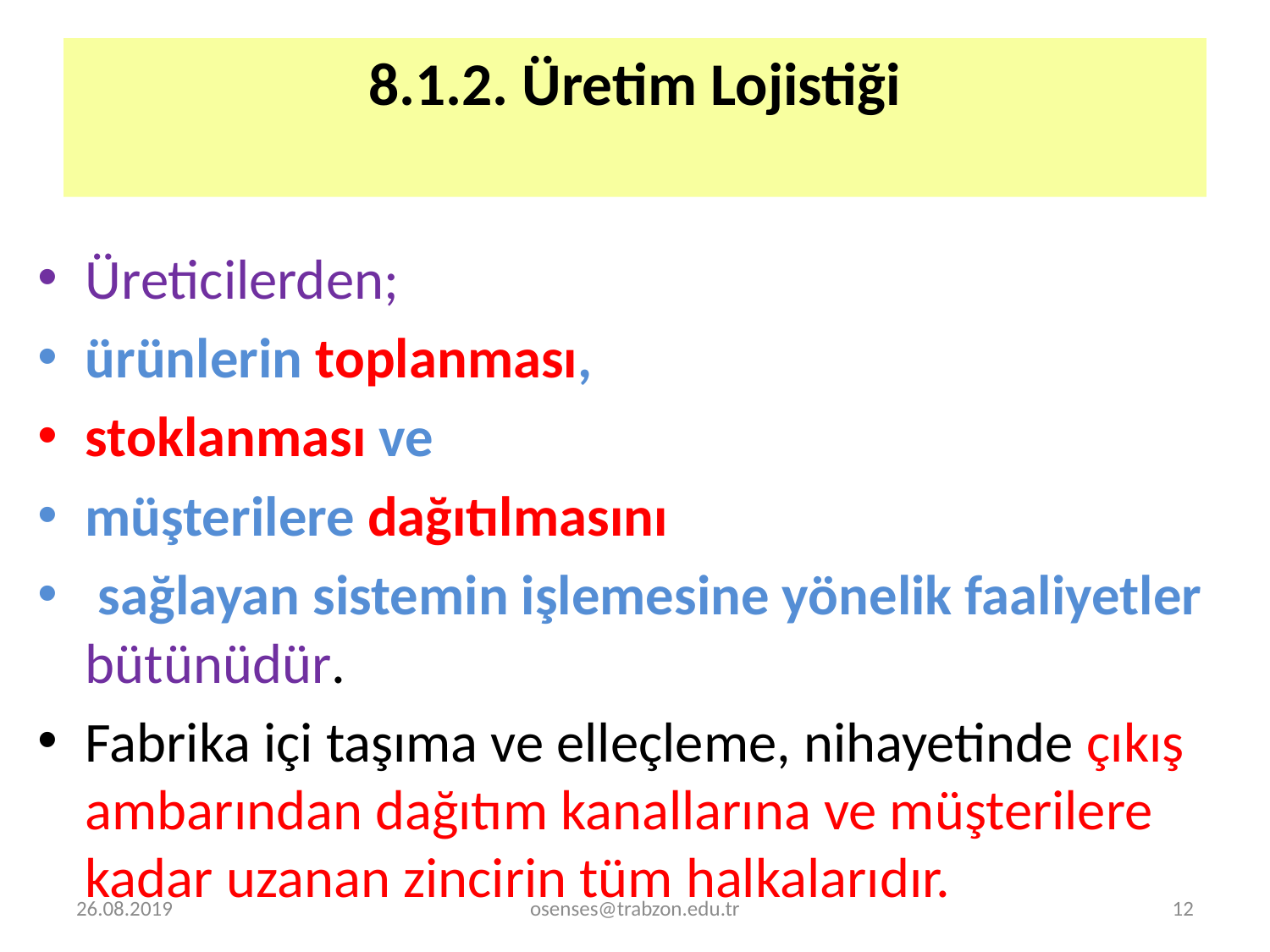

# 8.1.2. Üretim Lojistiği
Üreticilerden;
ürünlerin toplanması,
stoklanması ve
müşterilere dağıtılmasını
 sağlayan sistemin işlemesine yönelik faaliyetler bütünüdür.
Fabrika içi taşıma ve elleçleme, nihayetinde çıkış ambarından dağıtım kanallarına ve müşterilere kadar uzanan zincirin tüm halkalarıdır.
26.08.2019
osenses@trabzon.edu.tr
12